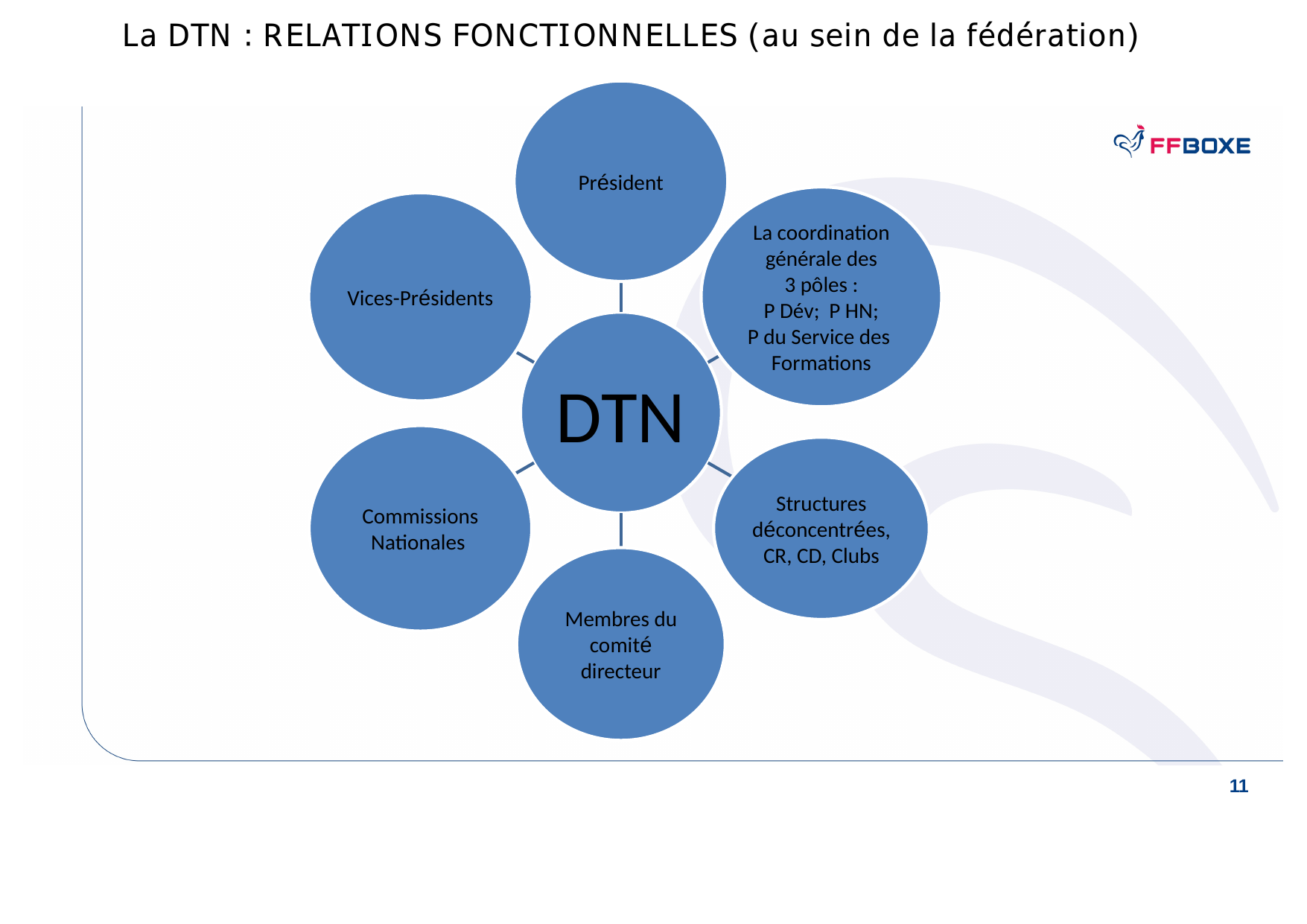

# La DTN : RELATIONS FONCTIONNELLES (au sein de la fédération)
DTN

Président

La coordination générale des
3 pôles :
P Dév;  P HN;
P du Service des
Formations

Structures déconcentrées,
CR, CD, Clubs

Membres du comité directeur

Commissions Nationales

Vices-Présidents
11